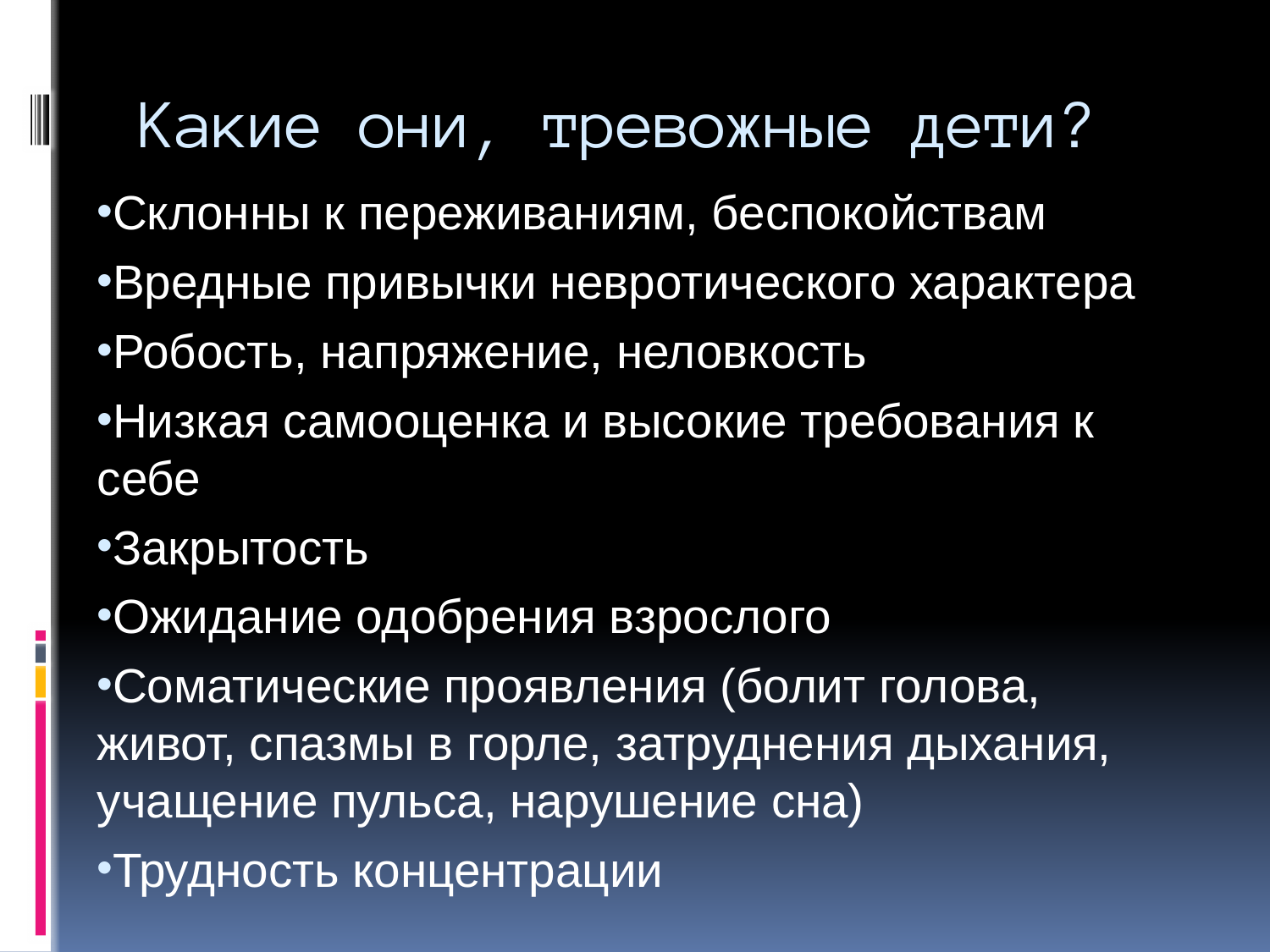

# Какие они, тревожные дети?
Склонны к переживаниям, беспокойствам
Вредные привычки невротического характера
Робость, напряжение, неловкость
Низкая самооценка и высокие требования к себе
Закрытость
Ожидание одобрения взрослого
Соматические проявления (болит голова, живот, спазмы в горле, затруднения дыхания,  учащение пульса, нарушение сна)
Трудность концентрации